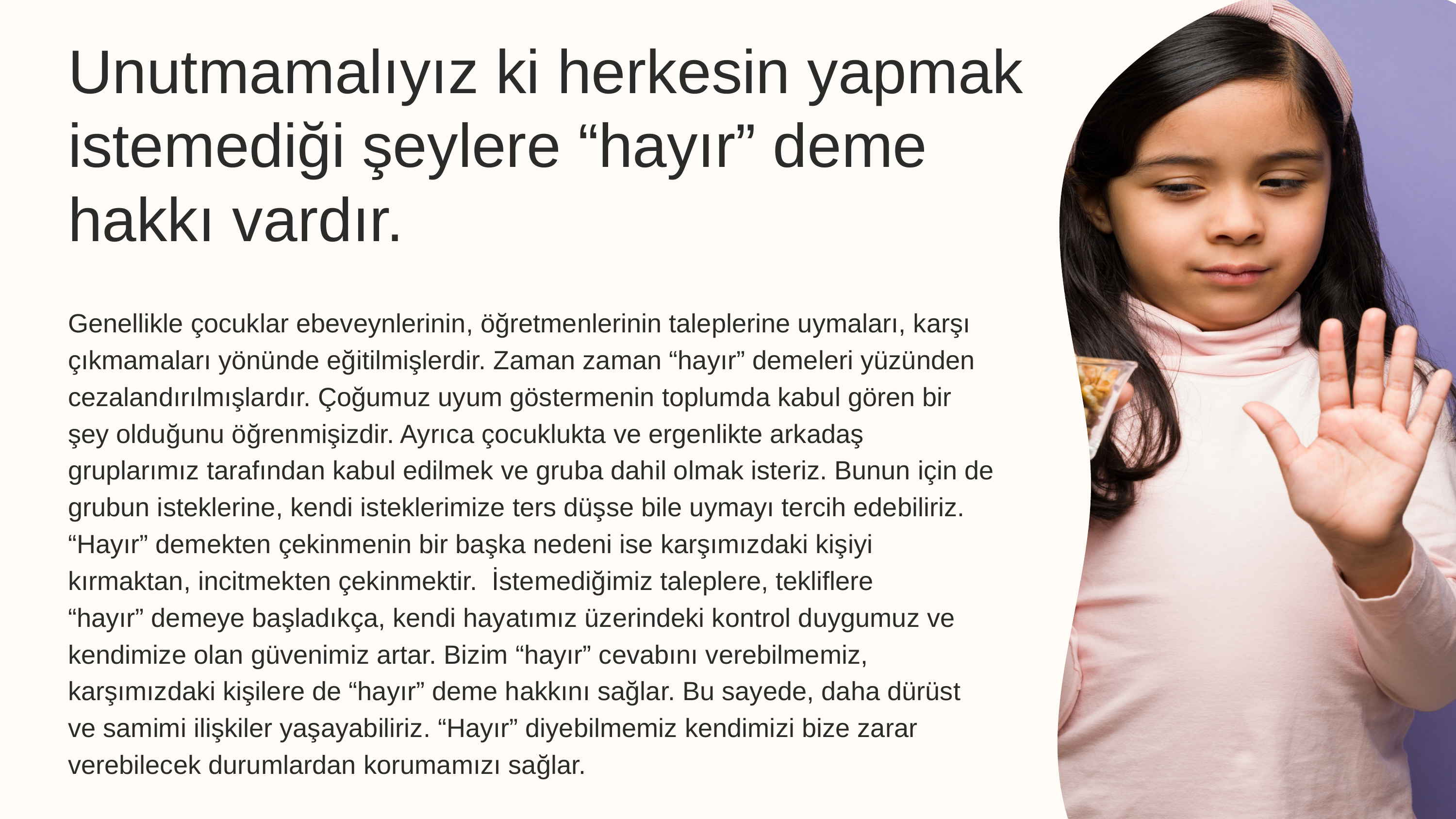

Unutmamalıyız ki herkesin yapmak
istemediği şeylere “hayır” deme hakkı vardır.
Genellikle çocuklar ebeveynlerinin, öğretmenlerinin taleplerine uymaları, karşı
çıkmamaları yönünde eğitilmişlerdir. Zaman zaman “hayır” demeleri yüzünden
cezalandırılmışlardır. Çoğumuz uyum göstermenin toplumda kabul gören bir
şey olduğunu öğrenmişizdir. Ayrıca çocuklukta ve ergenlikte arkadaş
gruplarımız tarafından kabul edilmek ve gruba dahil olmak isteriz. Bunun için de
grubun isteklerine, kendi isteklerimize ters düşse bile uymayı tercih edebiliriz.
“Hayır” demekten çekinmenin bir başka nedeni ise karşımızdaki kişiyi
kırmaktan, incitmekten çekinmektir.  İstemediğimiz taleplere, tekliflere
“hayır” demeye başladıkça, kendi hayatımız üzerindeki kontrol duygumuz ve
kendimize olan güvenimiz artar. Bizim “hayır” cevabını verebilmemiz,
karşımızdaki kişilere de “hayır” deme hakkını sağlar. Bu sayede, daha dürüst
ve samimi ilişkiler yaşayabiliriz. “Hayır” diyebilmemiz kendimizi bize zarar
verebilecek durumlardan korumamızı sağlar.